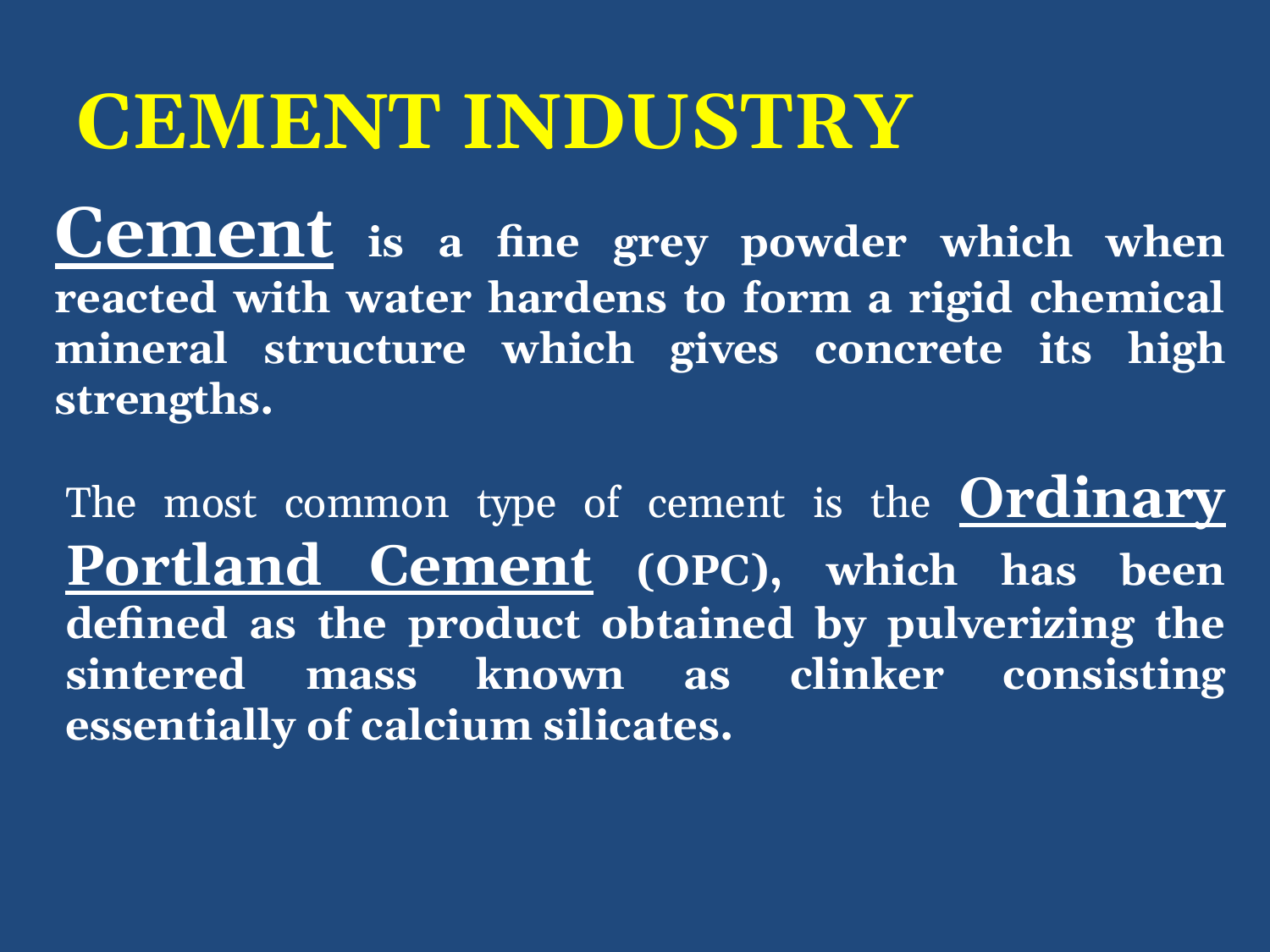

# CEMENT INDUSTRY
Cement is a fine grey powder which when reacted with water hardens to form a rigid chemical mineral structure which gives concrete its high strengths.
The most common type of cement is the Ordinary Portland Cement (OPC), which has been defined as the product obtained by pulverizing the sintered mass known as clinker consisting essentially of calcium silicates.